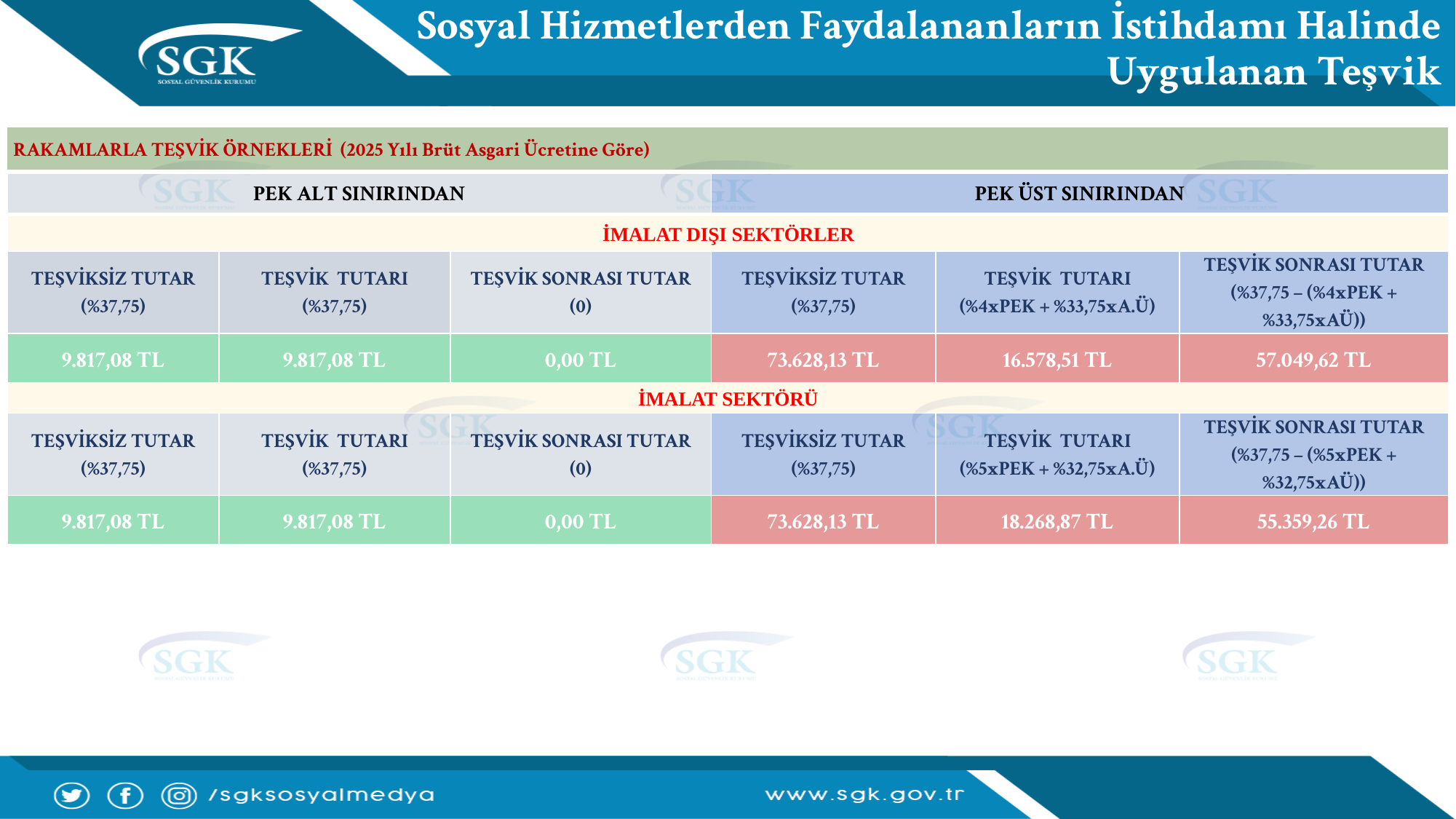

Sosyal Hizmetlerden Faydalananların İstihdamı Halinde Uygulanan Teşvik
| RAKAMLARLA TEŞVİK ÖRNEKLERİ (2025 Yılı Brüt Asgari Ücretine Göre) |
| --- |
| PEK ALT SINIRINDAN |  |  | PEK ÜST SINIRINDAN |  |  |
| --- | --- | --- | --- | --- | --- |
| İMALAT DIŞI SEKTÖRLER |  |  |  |  |  |
| TEŞVİKSİZ TUTAR (%37,75) | TEŞVİK TUTARI (%37,75) | TEŞVİK SONRASI TUTAR (0) | TEŞVİKSİZ TUTAR (%37,75) | TEŞVİK TUTARI (%4xPEK + %33,75xA.Ü) | TEŞVİK SONRASI TUTAR (%37,75 – (%4xPEK + %33,75xAÜ)) |
| 9.817,08 TL | 9.817,08 TL | 0,00 TL | 73.628,13 TL | 16.578,51 TL | 57.049,62 TL |
| İMALAT SEKTÖRÜ |  |  |  |  |  |
| TEŞVİKSİZ TUTAR (%37,75) | TEŞVİK TUTARI (%37,75) | TEŞVİK SONRASI TUTAR (0) | TEŞVİKSİZ TUTAR (%37,75) | TEŞVİK TUTARI (%5xPEK + %32,75xA.Ü) | TEŞVİK SONRASI TUTAR (%37,75 – (%5xPEK + %32,75xAÜ)) |
| 9.817,08 TL | 9.817,08 TL | 0,00 TL | 73.628,13 TL | 18.268,87 TL | 55.359,26 TL |